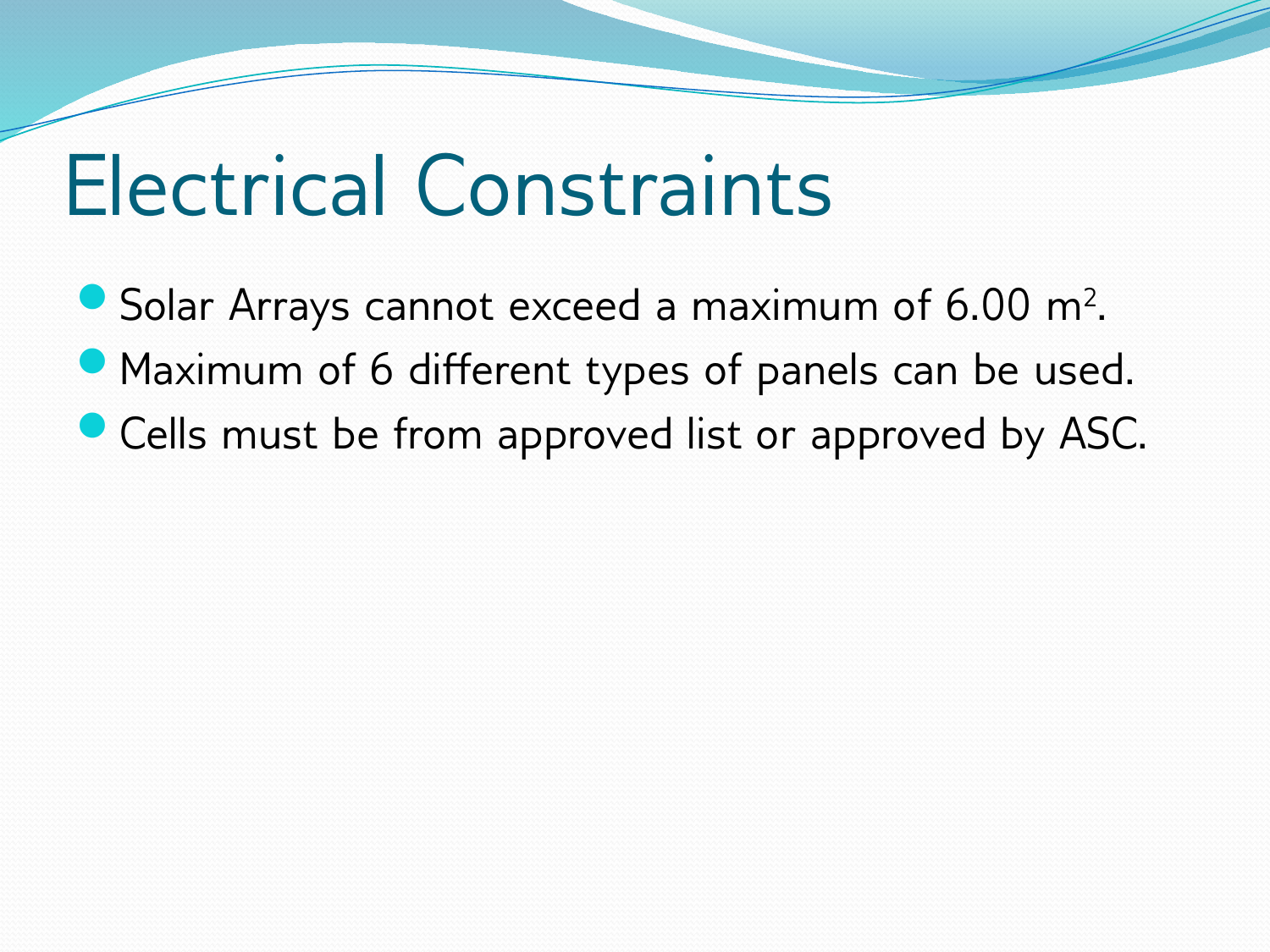

# Electrical Constraints
Solar Arrays cannot exceed a maximum of 6.00 m2.
Maximum of 6 different types of panels can be used.
Cells must be from approved list or approved by ASC.